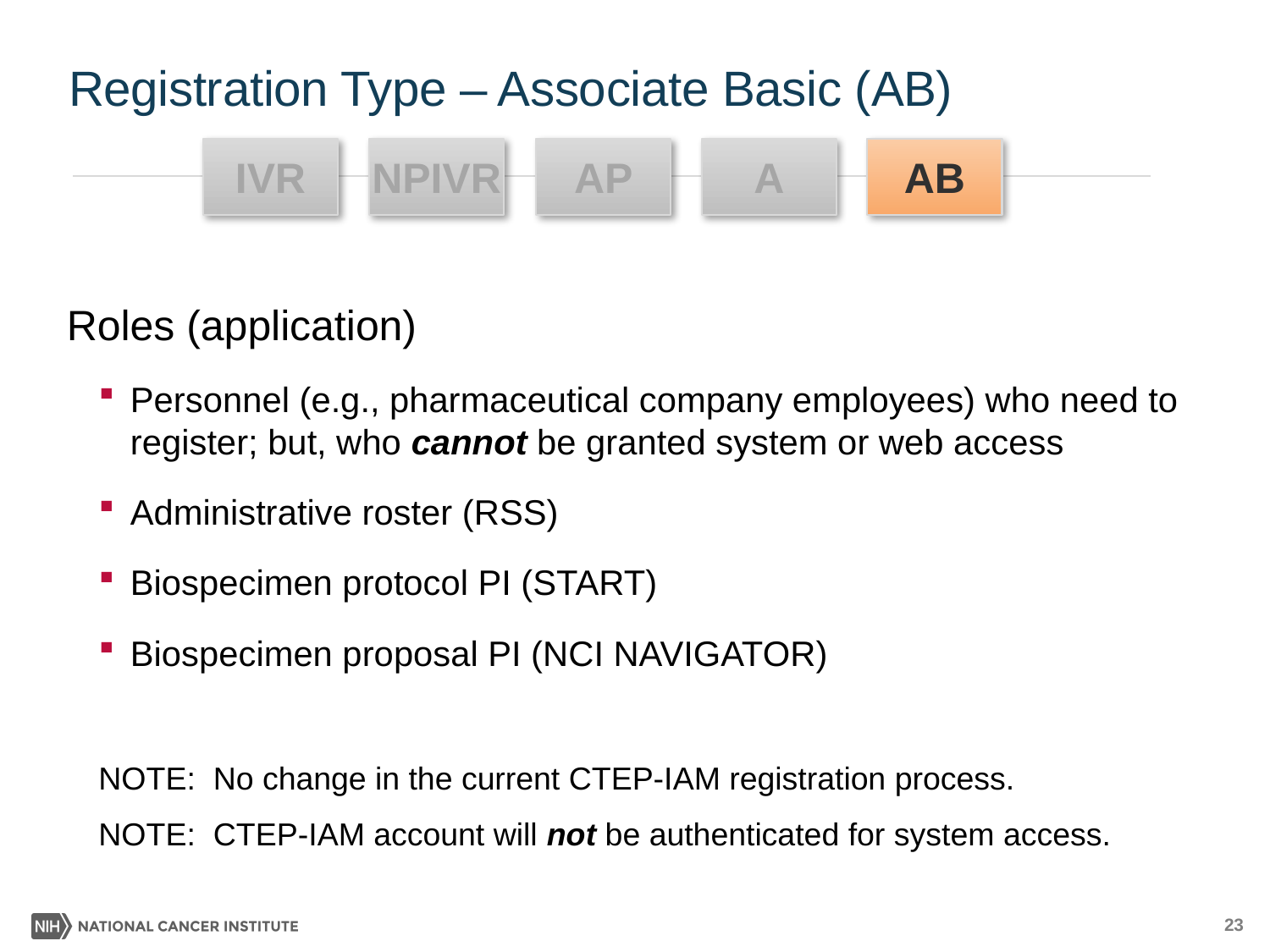

# Registration Type – Associate Basic (AB)
IVR
NPIVR
AB
AP
A

Roles (application)
Personnel (e.g., pharmaceutical company employees) who need to register; but, who cannot be granted system or web access
Administrative roster (RSS)
Biospecimen protocol PI (START)
Biospecimen proposal PI (NCI NAVIGATOR)

NOTE:  No change in the current CTEP-IAM registration process.
NOTE:  CTEP-IAM account will not be authenticated for system access.